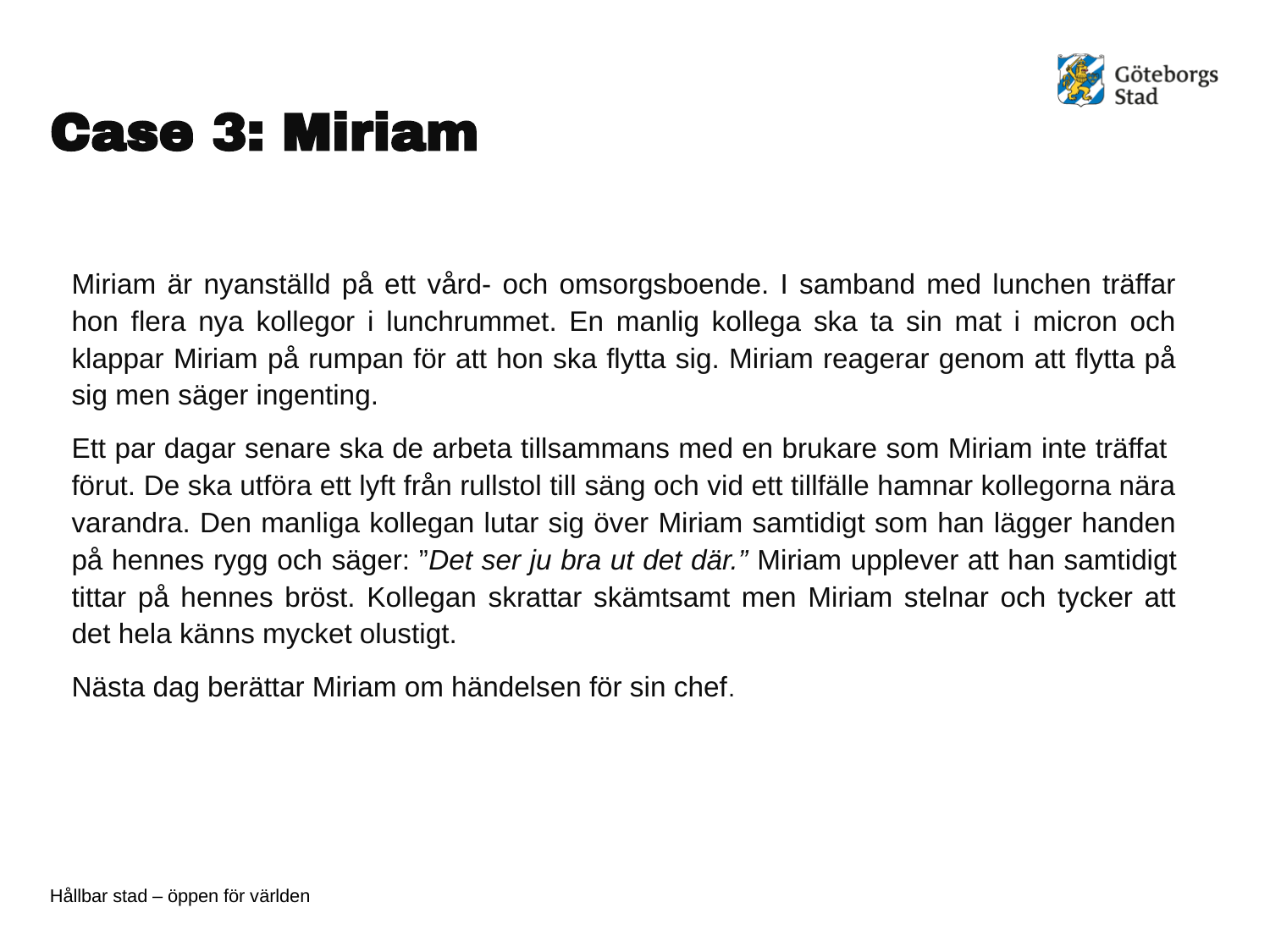

# Case 3: Miriam
Miriam är nyanställd på ett vård- och omsorgsboende. I samband med lunchen träffar hon flera nya kollegor i lunchrummet. En manlig kollega ska ta sin mat i micron och klappar Miriam på rumpan för att hon ska flytta sig. Miriam reagerar genom att flytta på sig men säger ingenting.
Ett par dagar senare ska de arbeta tillsammans med en brukare som Miriam inte träffat  förut. De ska utföra ett lyft från rullstol till säng och vid ett tillfälle hamnar kollegorna nära varandra. Den manliga kollegan lutar sig över Miriam samtidigt som han lägger handen på hennes rygg och säger: ”Det ser ju bra ut det där.” Miriam upplever att han samtidigt tittar på hennes bröst. Kollegan skrattar skämtsamt men Miriam stelnar och tycker att det hela känns mycket olustigt.
Nästa dag berättar Miriam om händelsen för sin chef.